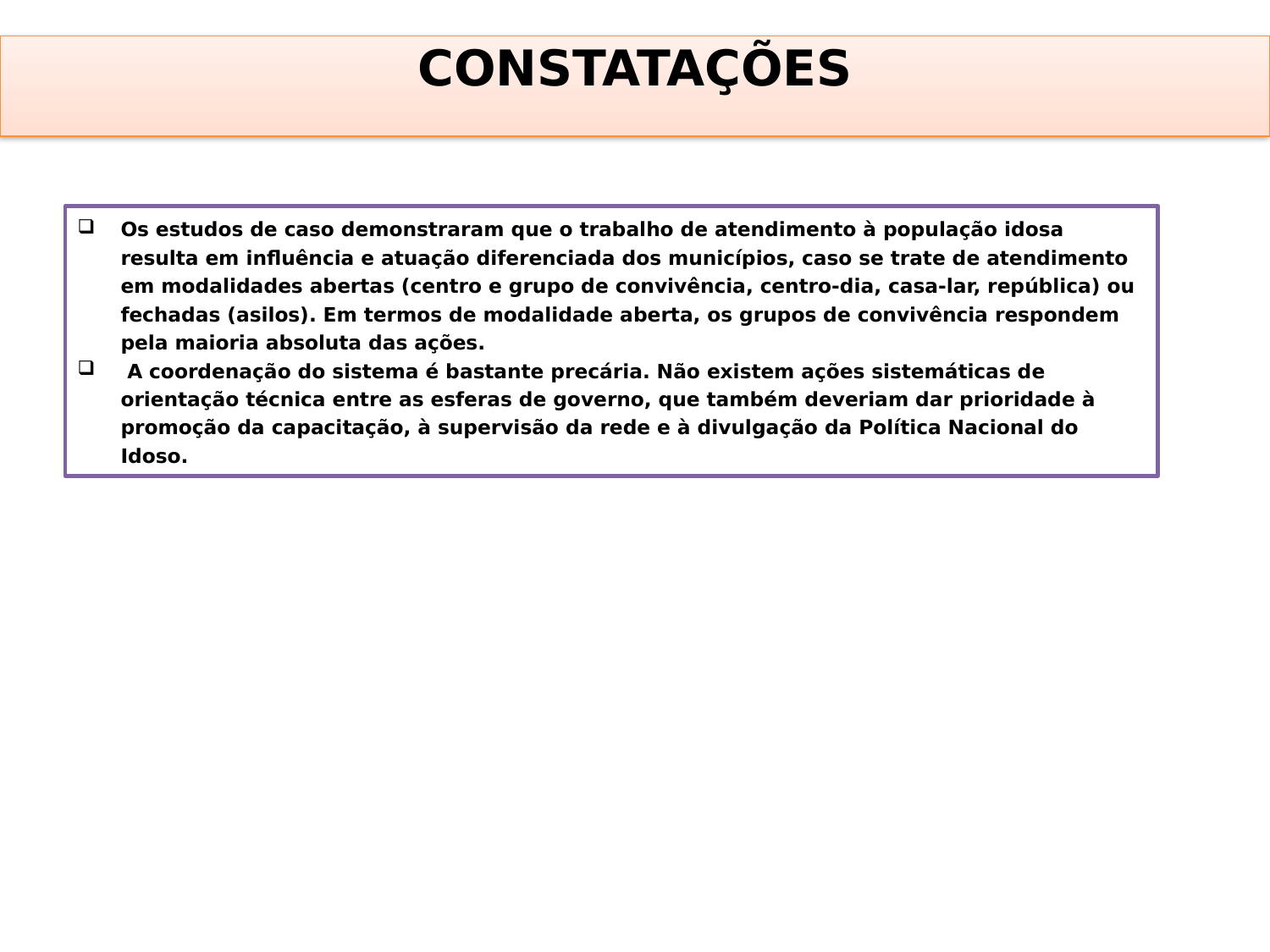

CONSTATAÇÕES

Os estudos de caso demonstraram que o trabalho de atendimento à população idosa resulta em influência e atuação diferenciada dos municípios, caso se trate de atendimento em modalidades abertas (centro e grupo de convivência, centro-dia, casa-lar, república) ou fechadas (asilos). Em termos de modalidade aberta, os grupos de convivência respondem pela maioria absoluta das ações.
 A coordenação do sistema é bastante precária. Não existem ações sistemáticas de orientação técnica entre as esferas de governo, que também deveriam dar prioridade à promoção da capacitação, à supervisão da rede e à divulgação da Política Nacional do Idoso.